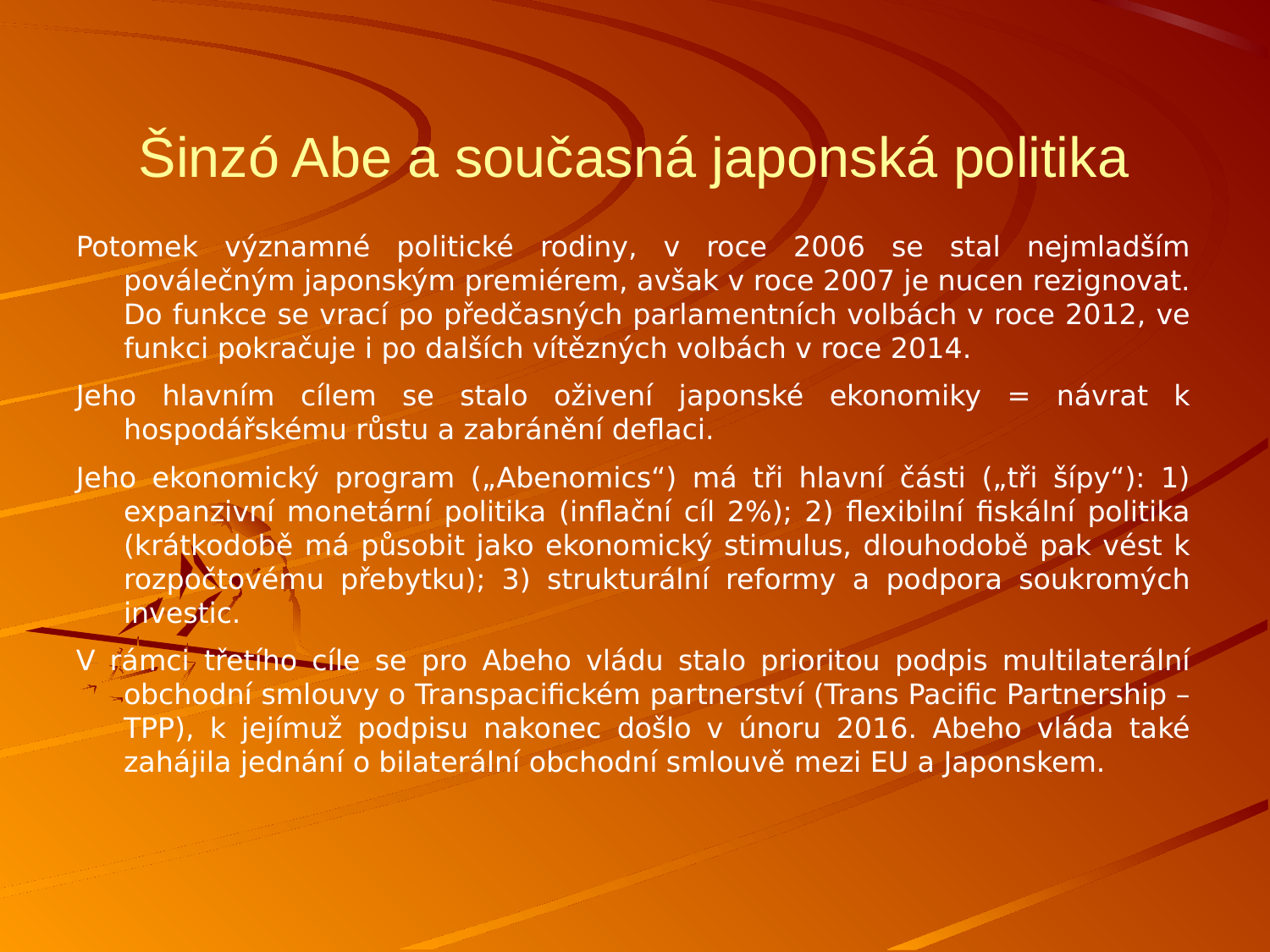

# Šinzó Abe a současná japonská politika
Potomek významné politické rodiny, v roce 2006 se stal nejmladším poválečným japonským premiérem, avšak v roce 2007 je nucen rezignovat. Do funkce se vrací po předčasných parlamentních volbách v roce 2012, ve funkci pokračuje i po dalších vítězných volbách v roce 2014.
Jeho hlavním cílem se stalo oživení japonské ekonomiky = návrat k hospodářskému růstu a zabránění deflaci.
Jeho ekonomický program („Abenomics“) má tři hlavní části („tři šípy“): 1) expanzivní monetární politika (inflační cíl 2%); 2) flexibilní fiskální politika (krátkodobě má působit jako ekonomický stimulus, dlouhodobě pak vést k rozpočtovému přebytku); 3) strukturální reformy a podpora soukromých investic.
V rámci třetího cíle se pro Abeho vládu stalo prioritou podpis multilaterální obchodní smlouvy o Transpacifickém partnerství (Trans Pacific Partnership – TPP), k jejímuž podpisu nakonec došlo v únoru 2016. Abeho vláda také zahájila jednání o bilaterální obchodní smlouvě mezi EU a Japonskem.